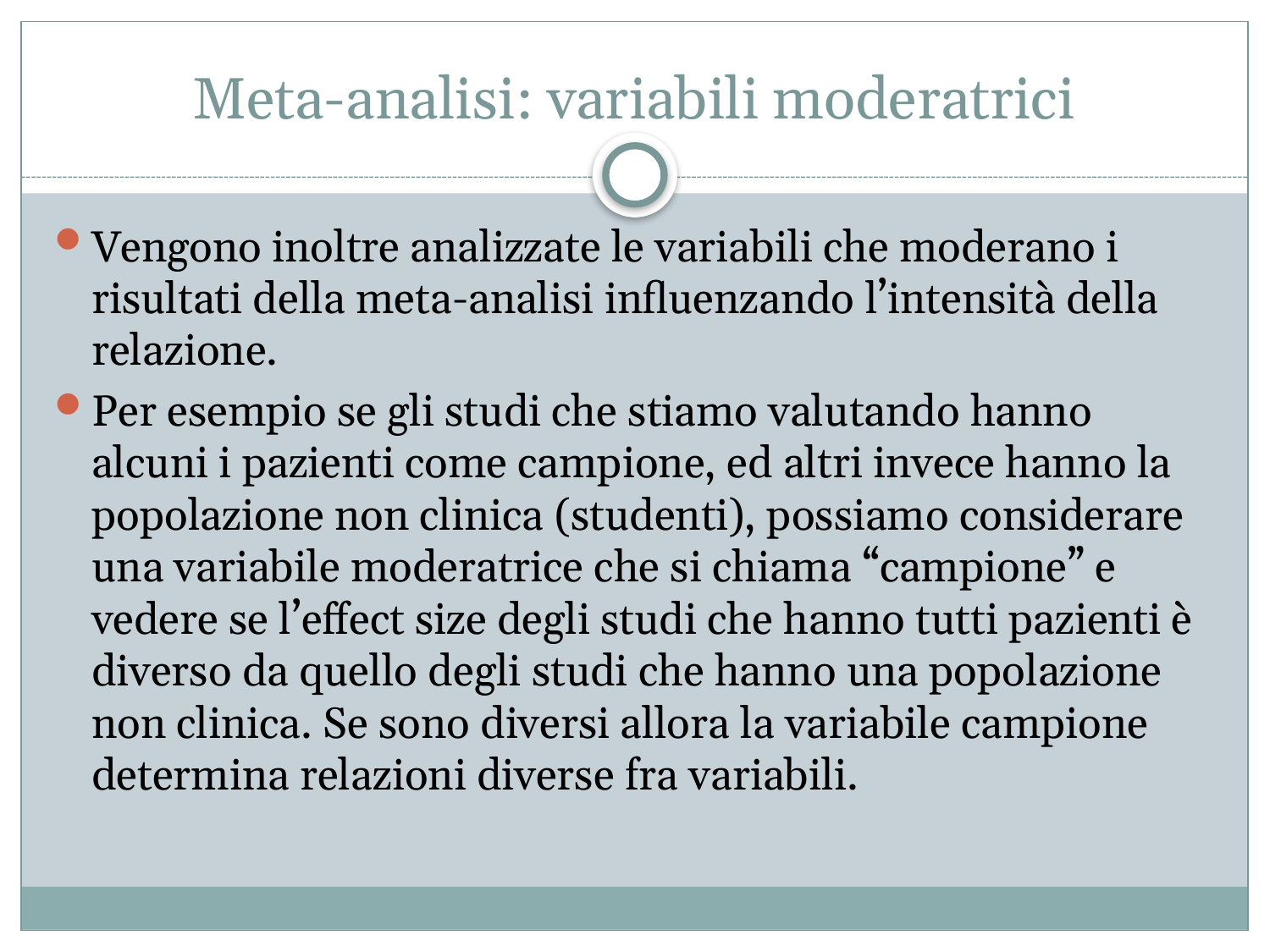

# Meta-analisi: variabili moderatrici
Vengono inoltre analizzate le variabili che moderano i risultati della meta-analisi influenzando l’intensità della relazione.
Per esempio se gli studi che stiamo valutando hanno alcuni i pazienti come campione, ed altri invece hanno la popolazione non clinica (studenti), possiamo considerare una variabile moderatrice che si chiama “campione” e vedere se l’effect size degli studi che hanno tutti pazienti è diverso da quello degli studi che hanno una popolazione non clinica. Se sono diversi allora la variabile campione determina relazioni diverse fra variabili.